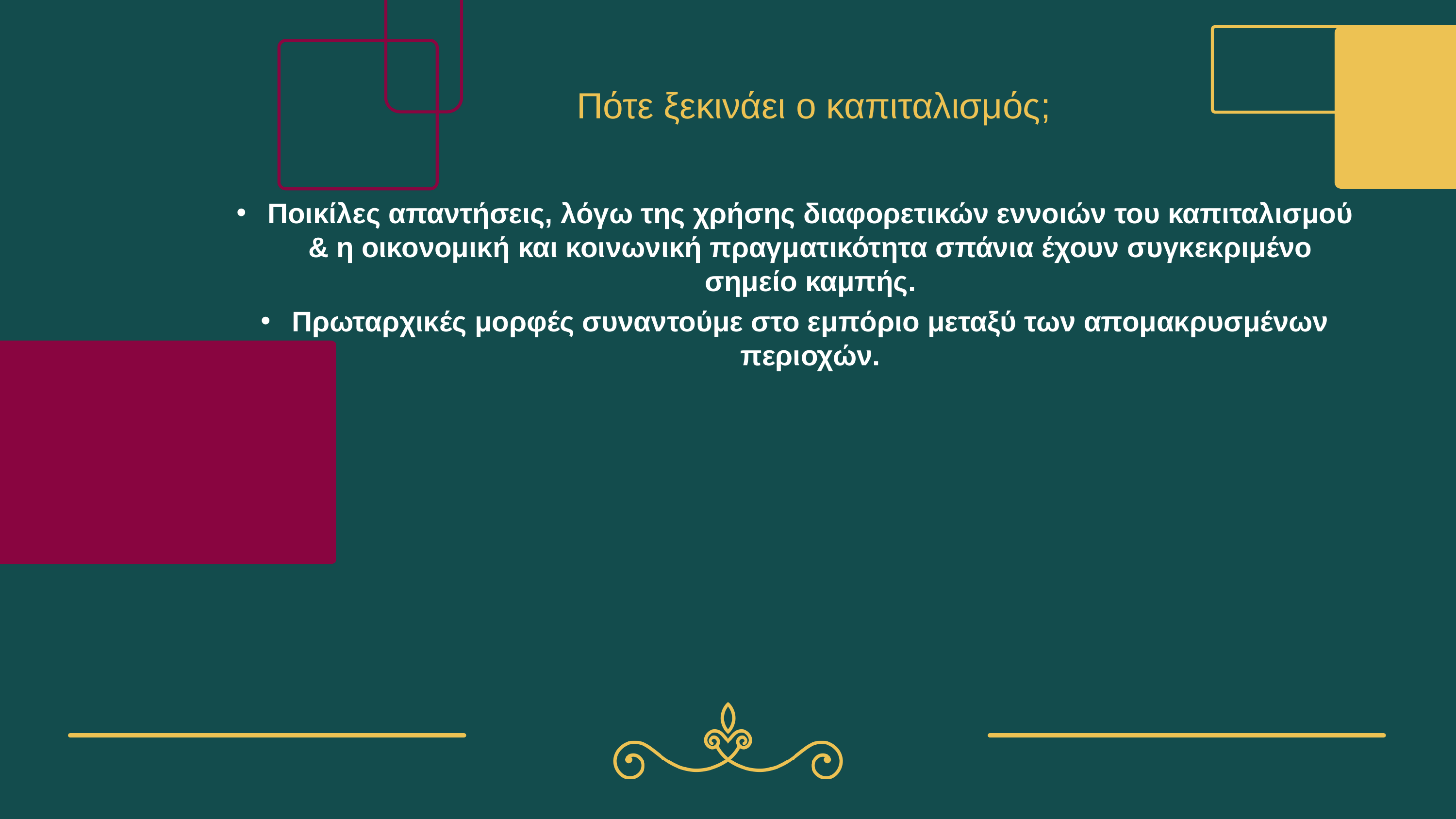

# Πότε ξεκινάει ο καπιταλισμός;
Ποικίλες απαντήσεις, λόγω της χρήσης διαφορετικών εννοιών του καπιταλισμού & η οικονομική και κοινωνική πραγματικότητα σπάνια έχουν συγκεκριμένο σημείο καμπής.
Πρωταρχικές μορφές συναντούμε στο εμπόριο μεταξύ των απομακρυσμένων περιοχών.